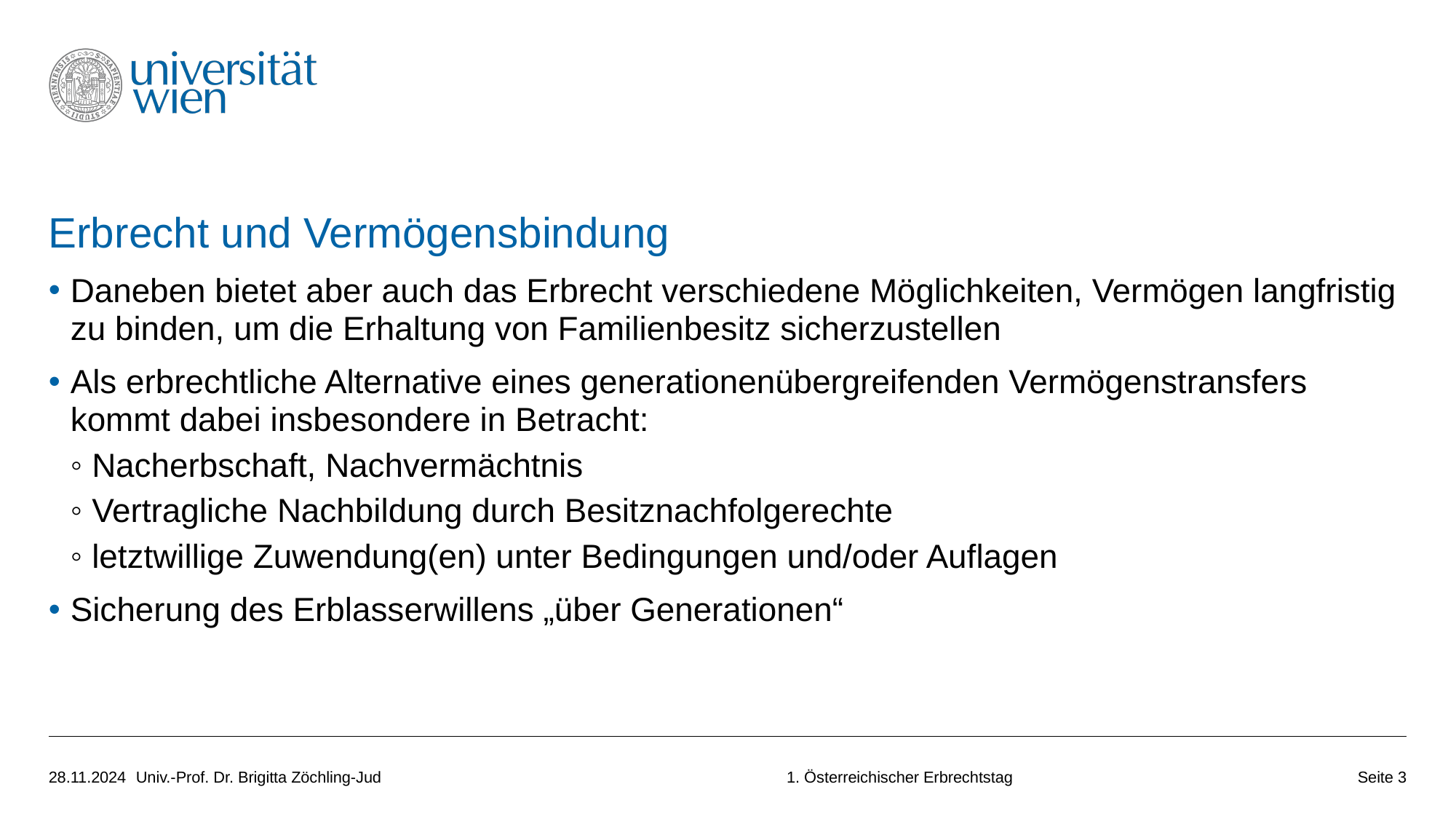

# Erbrecht und Vermögensbindung
Daneben bietet aber auch das Erbrecht verschiedene Möglichkeiten, Vermögen langfristig zu binden, um die Erhaltung von Familienbesitz sicherzustellen
Als erbrechtliche Alternative eines generationenübergreifenden Vermögenstransfers kommt dabei insbesondere in Betracht:
Nacherbschaft, Nachvermächtnis
Vertragliche Nachbildung durch Besitznachfolgerechte
letztwillige Zuwendung(en) unter Bedingungen und/oder Auflagen
Sicherung des Erblasserwillens „über Generationen“

28.11.2024
Univ.-Prof. Dr. Brigitta Zöchling-Jud                                                                                             1. Österreichischer Erbrechtstag
Seite 3